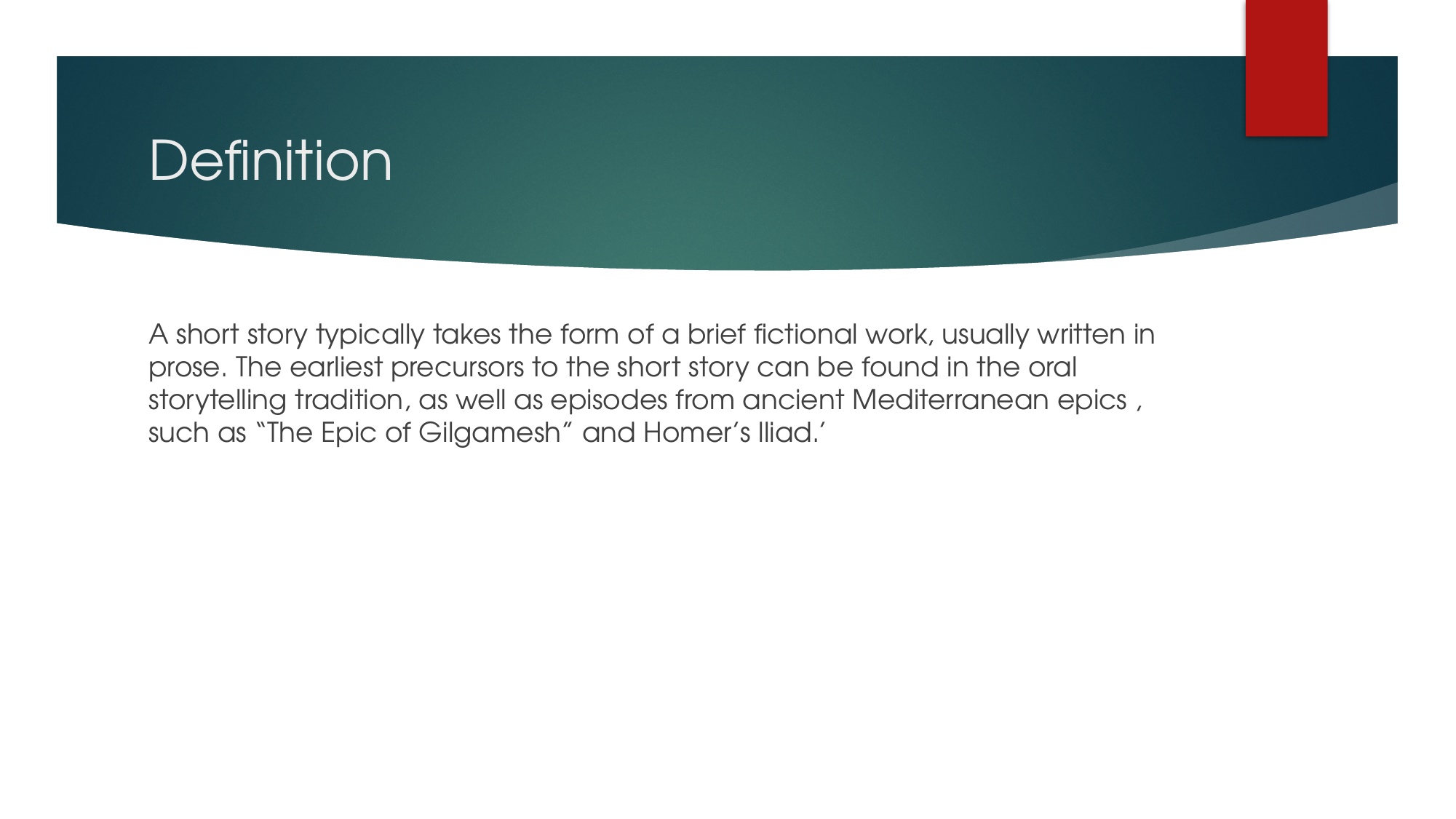

# Definition
A short story typically takes the form of a brief fictional work, usually written in prose. The earliest precursors to the short story can be found in the oral storytelling tradition, as well as episodes from ancient Mediterranean epics , such as “The Epic of Gilgamesh” and Homer’s lliad.’